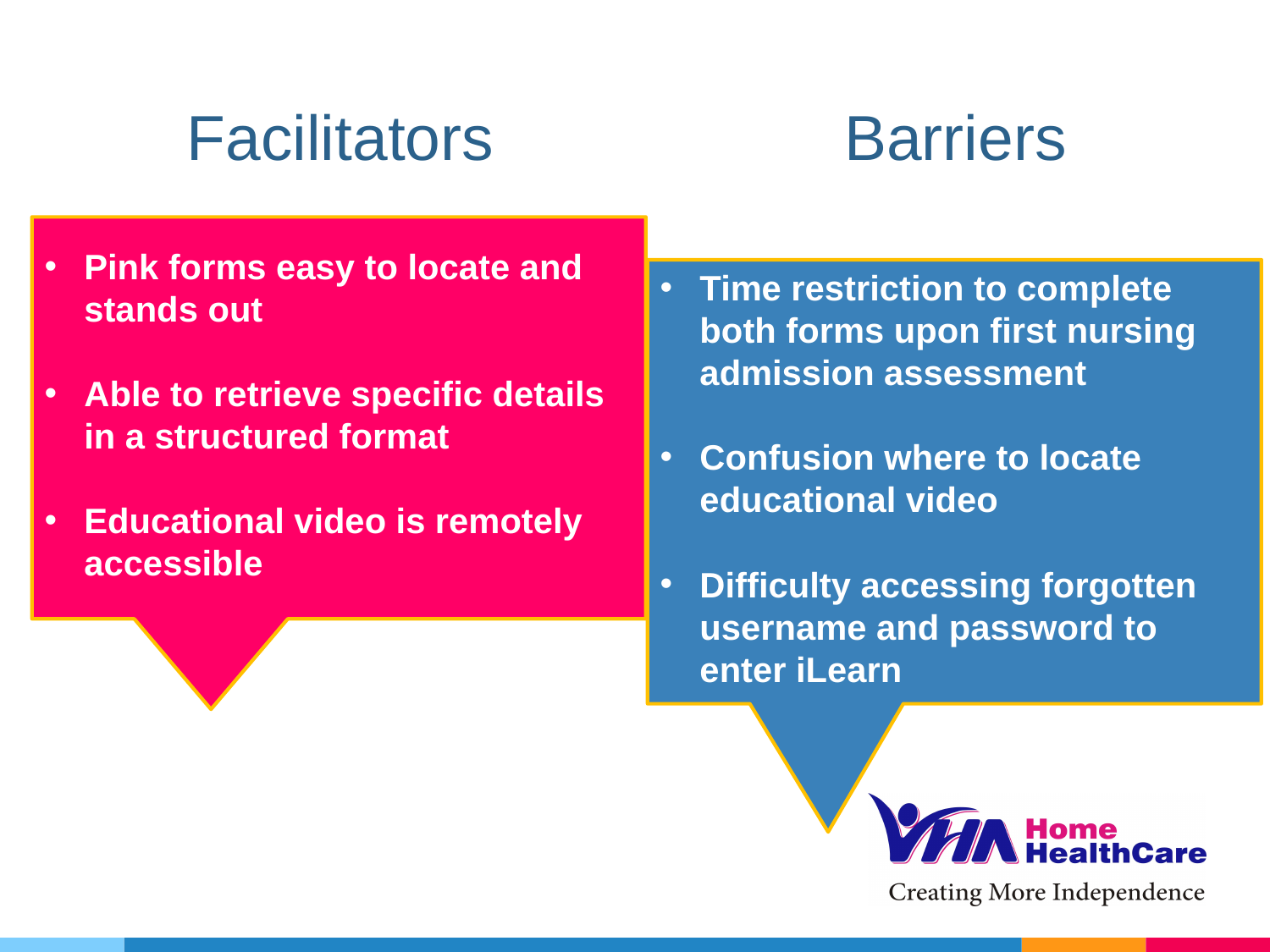

Facilitators                    Barriers

Pink forms easy to locate and stands out

Able to retrieve specific details in a structured format

Educational video is remotely accessible

Time restriction to complete both forms upon first nursing admission assessment

Confusion where to locate educational video

Difficulty accessing forgotten username and password to enter iLearn